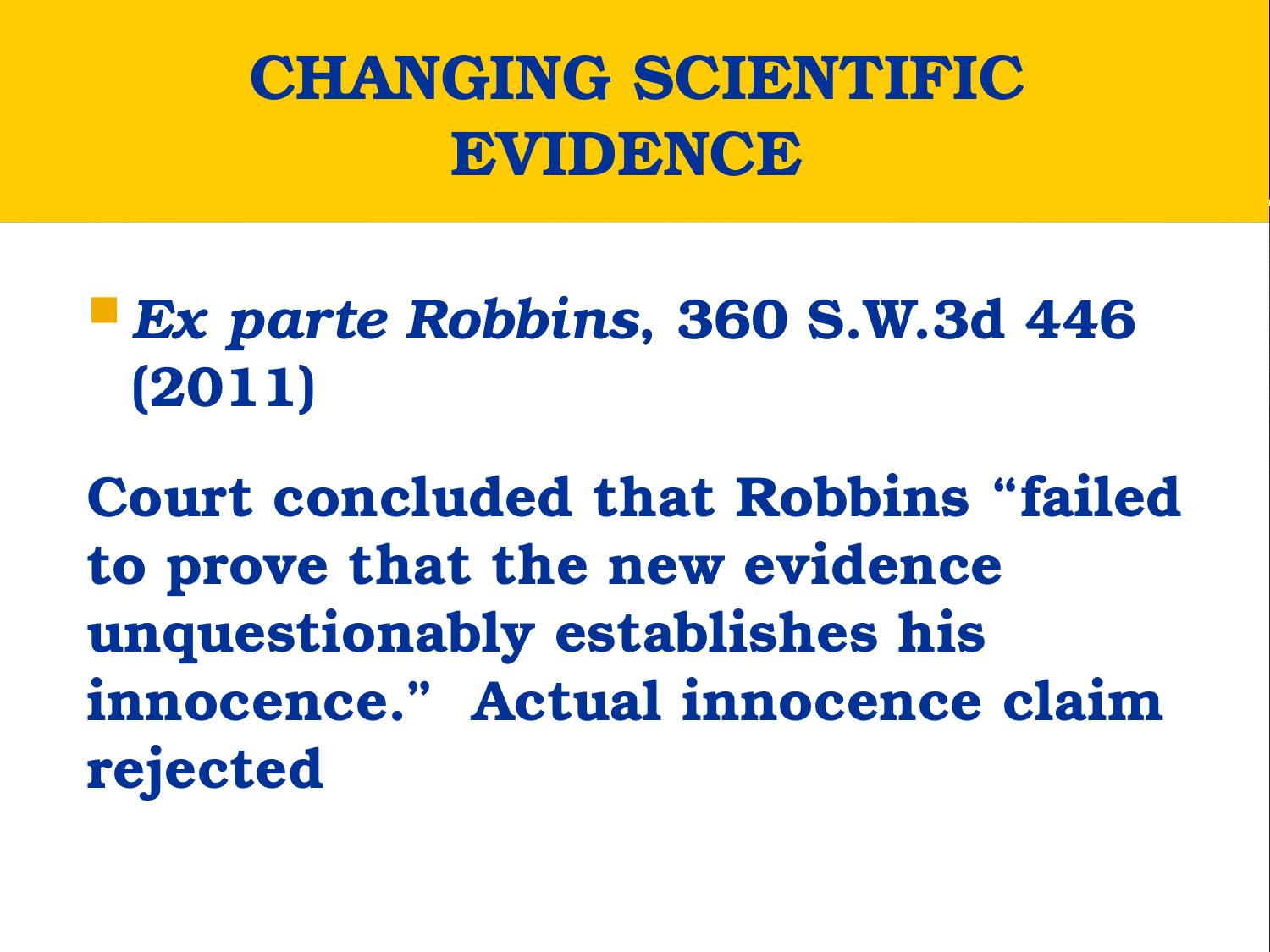

# CHANGING SCIENTIFIC EVIDENCE
Ex parte Robbins, 360 S.W.3d 446 (2011)

Court concluded that Robbins “failed to prove that the new evidence unquestionably establishes his innocence.”  Actual innocence claim rejected